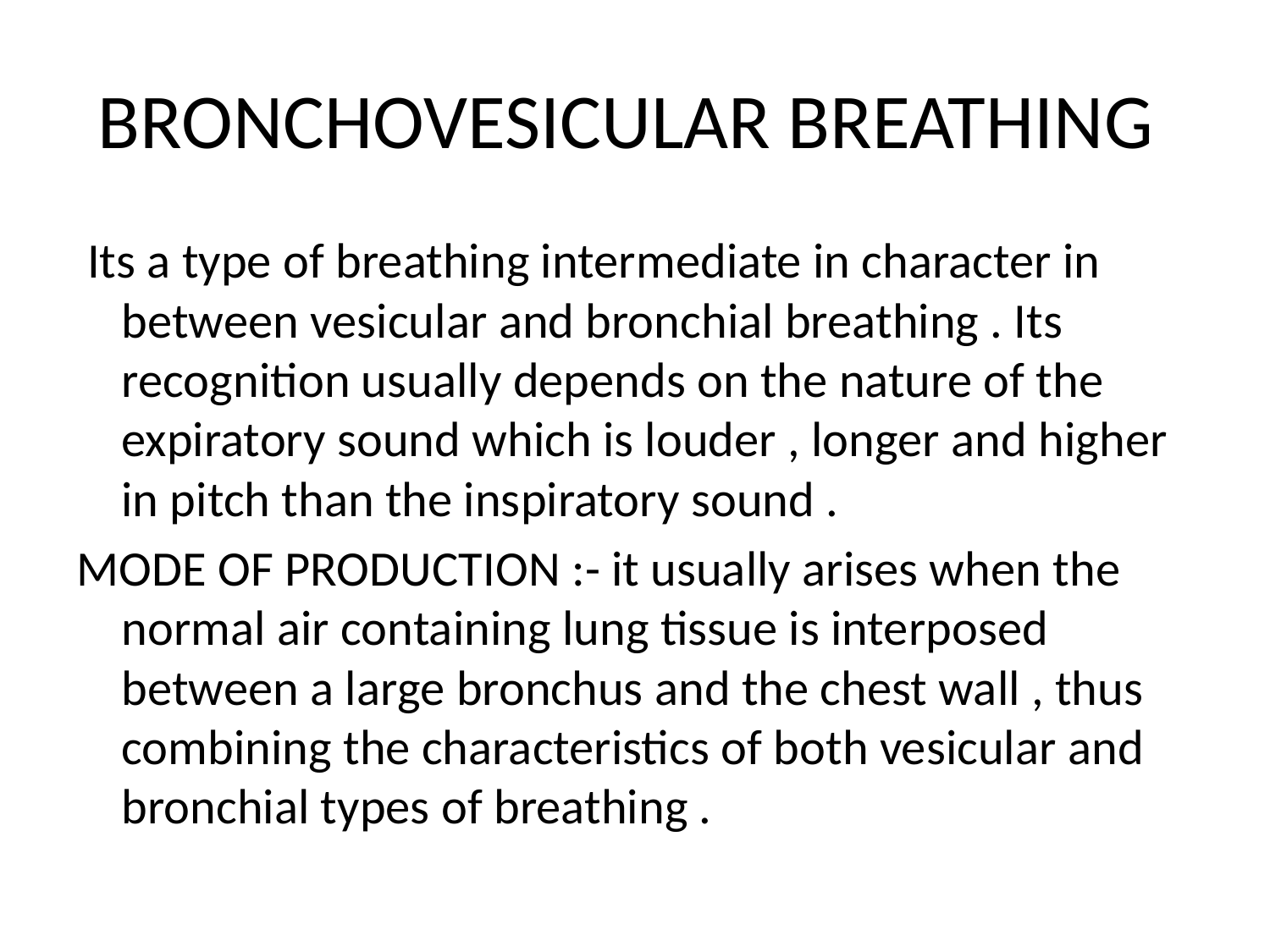

# BRONCHOVESICULAR BREATHING
 Its a type of breathing intermediate in character in between vesicular and bronchial breathing . Its recognition usually depends on the nature of the expiratory sound which is louder , longer and higher in pitch than the inspiratory sound .
MODE OF PRODUCTION :- it usually arises when the normal air containing lung tissue is interposed between a large bronchus and the chest wall , thus combining the characteristics of both vesicular and bronchial types of breathing .